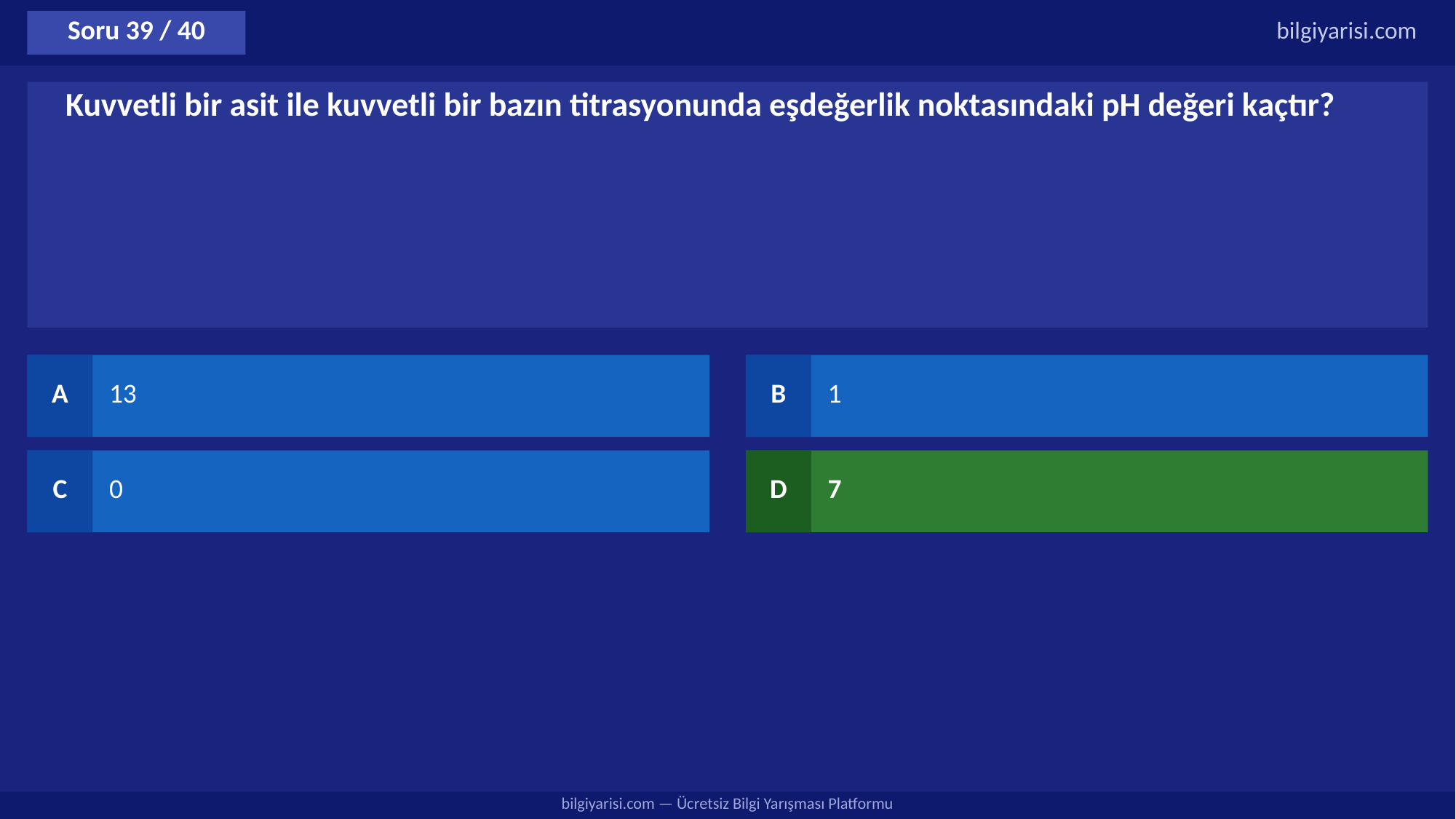

Soru 39 / 40
bilgiyarisi.com

Kuvvetli bir asit ile kuvvetli bir bazın titrasyonunda eşdeğerlik noktasındaki pH değeri kaçtır?

A
13

B
1

C
0

D
7
bilgiyarisi.com — Ücretsiz Bilgi Yarışması Platformu